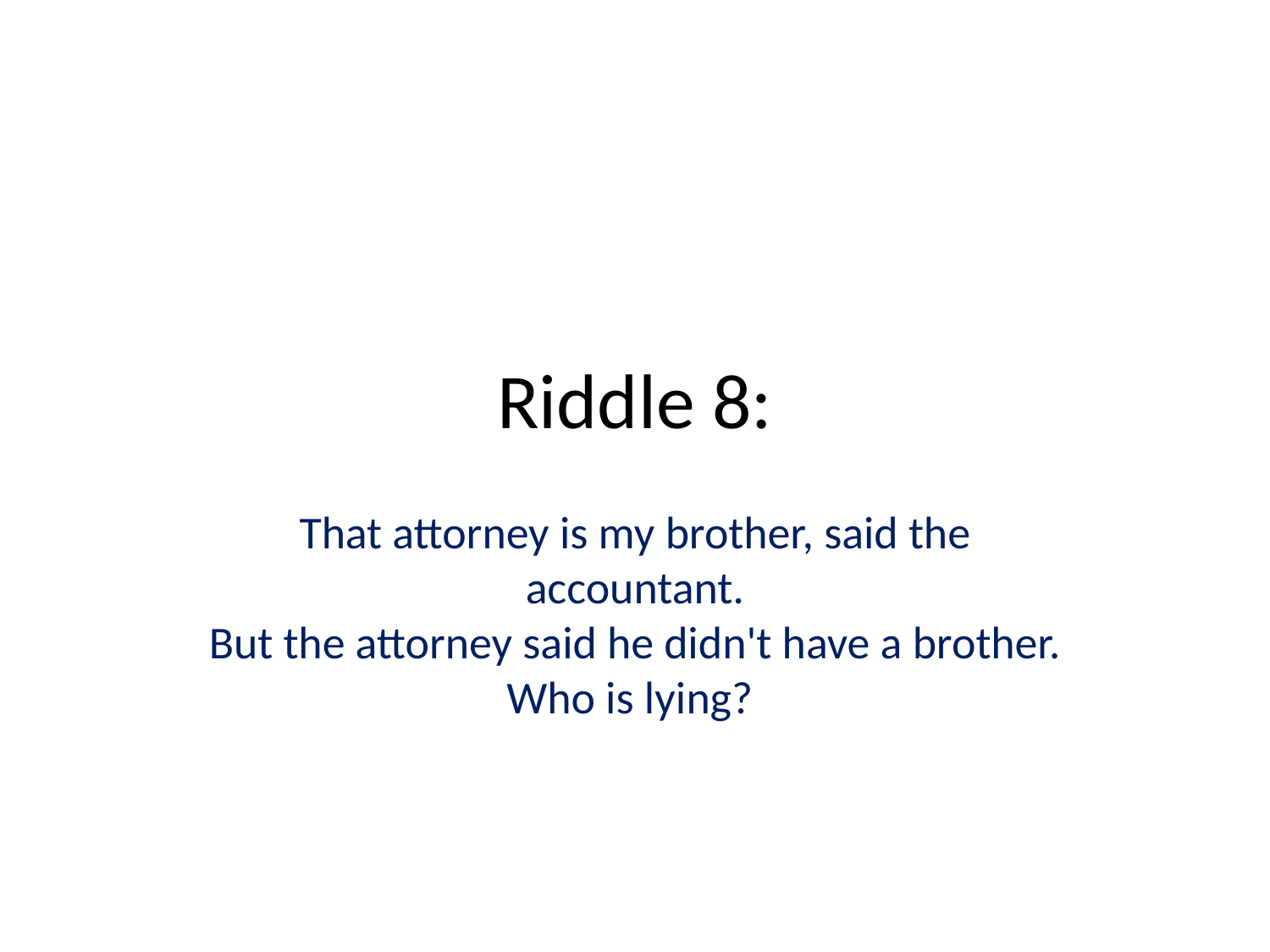

# Riddle 8:
That attorney is my brother, said the accountant.
But the attorney said he didn't have a brother.
Who is lying?